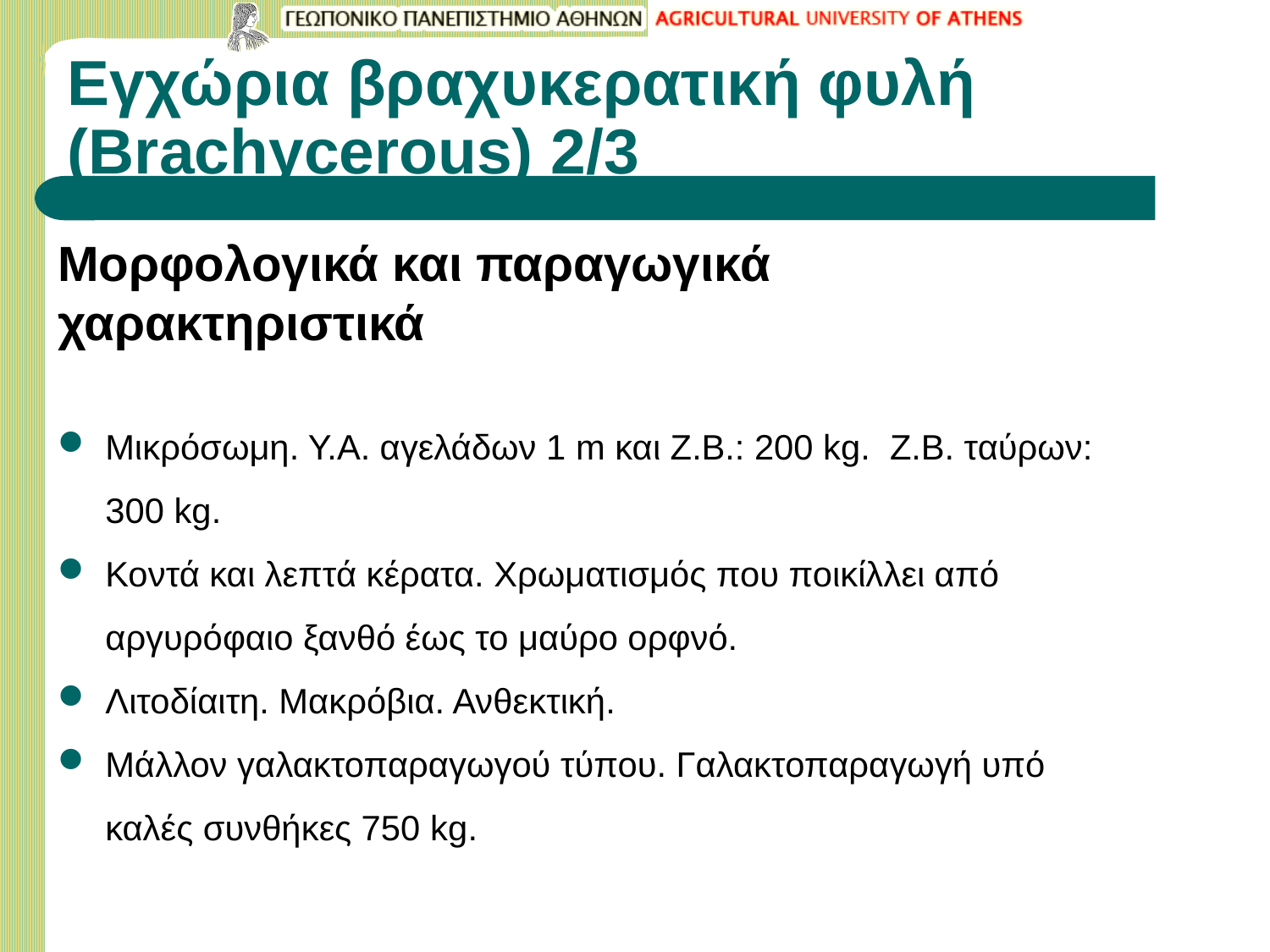

# Εγχώρια βραχυκερατική φυλή (Brachycerous) 2/3
Μορφολογικά και παραγωγικά χαρακτηριστικά
Μικρόσωμη. Υ.Α. αγελάδων 1 m και Ζ.Β.: 200 kg.  Ζ.Β. ταύρων: 300 kg.
Κοντά και λεπτά κέρατα. Χρωματισμός που ποικίλλει από αργυρόφαιο ξανθό έως το μαύρο ορφνό.
Λιτοδίαιτη. Μακρόβια. Ανθεκτική.
Μάλλον γαλακτοπαραγωγού τύπου. Γαλακτοπαραγωγή υπό καλές συνθήκες 750 kg.